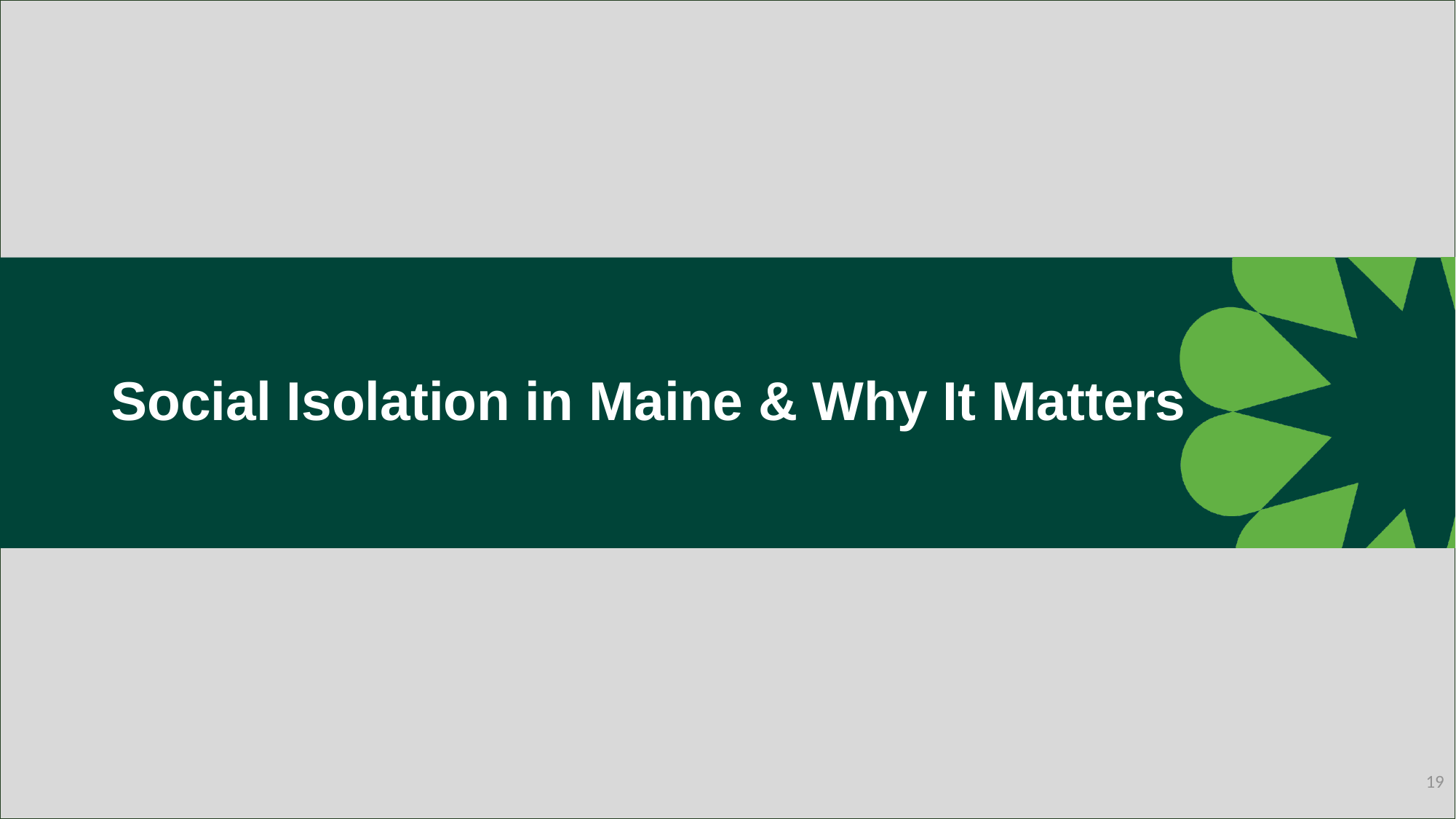

# Social Isolation in Maine & Why It Matters
19